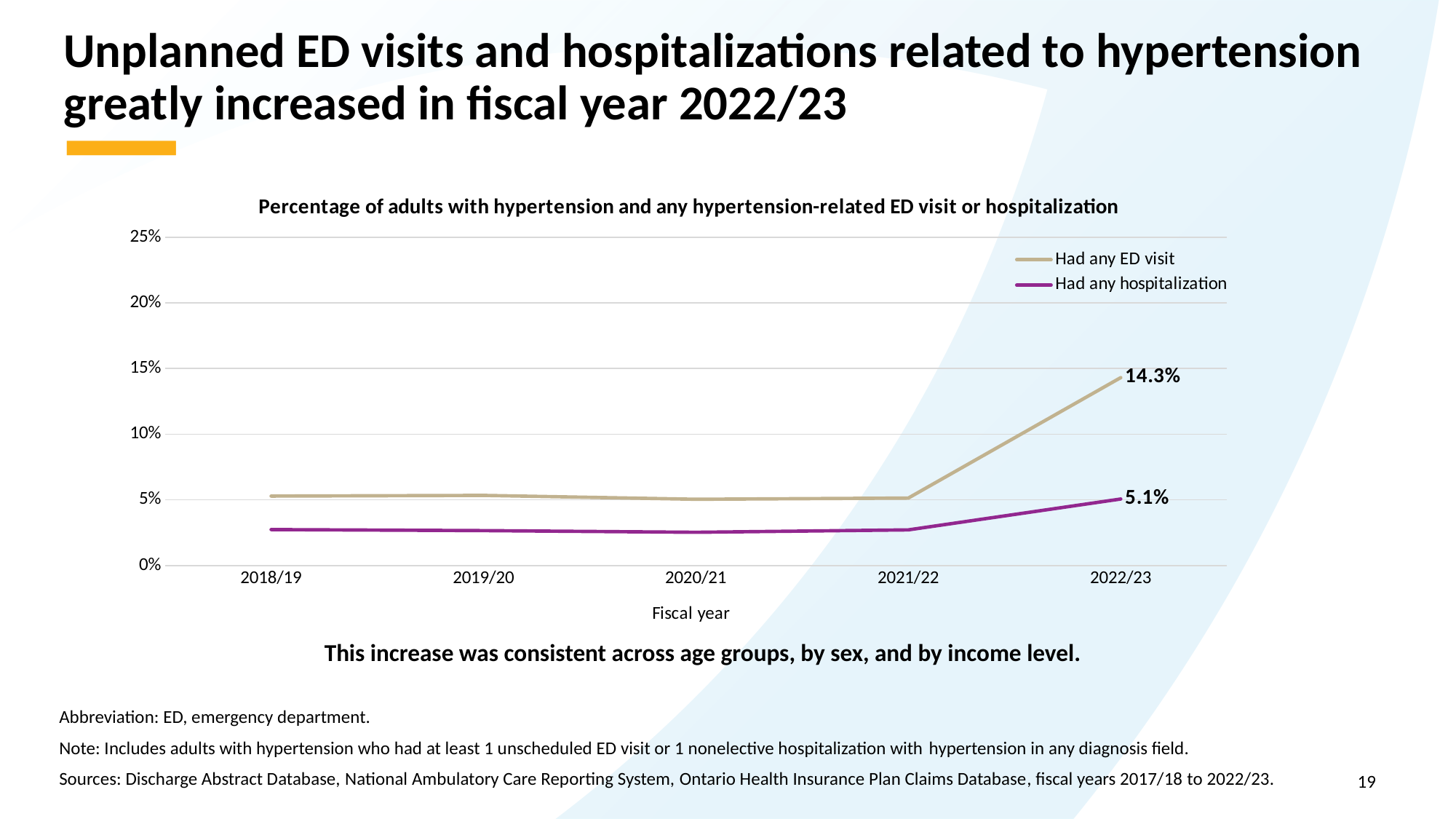

# Unplanned ED visits and hospitalizations related to hypertension greatly increased in fiscal year 2022/23

### Chart: Percentage of adults with hypertension and any hypertension-related ED visit or hospitalization

| Category | Had any ED visit | Had any hospitalization |
|---|---|---|
| 2018/19 | 0.05287152835307656 | 0.02735875469872068 |
| 2019/20 | 0.05337217035254598 | 0.026584274407500864 |
| 2020/21 | 0.05044260071561016 | 0.025309441931910346 |
| 2021/22 | 0.051348128216369866 | 0.027153701156452187 |
| 2022/23 | 0.14307476145262837 | 0.05062252842144227 |
This increase was consistent across age groups, by sex, and by income level.
Abbreviation: ED, emergency department.
Note: Includes adults with hypertension who had at least 1 unscheduled ED visit or 1 nonelective hospitalization with hypertension in any diagnosis field.
Sources: Discharge Abstract Database, National Ambulatory Care Reporting System, Ontario Health Insurance Plan Claims Database, fiscal years 2017/18 to 2022/23.
19